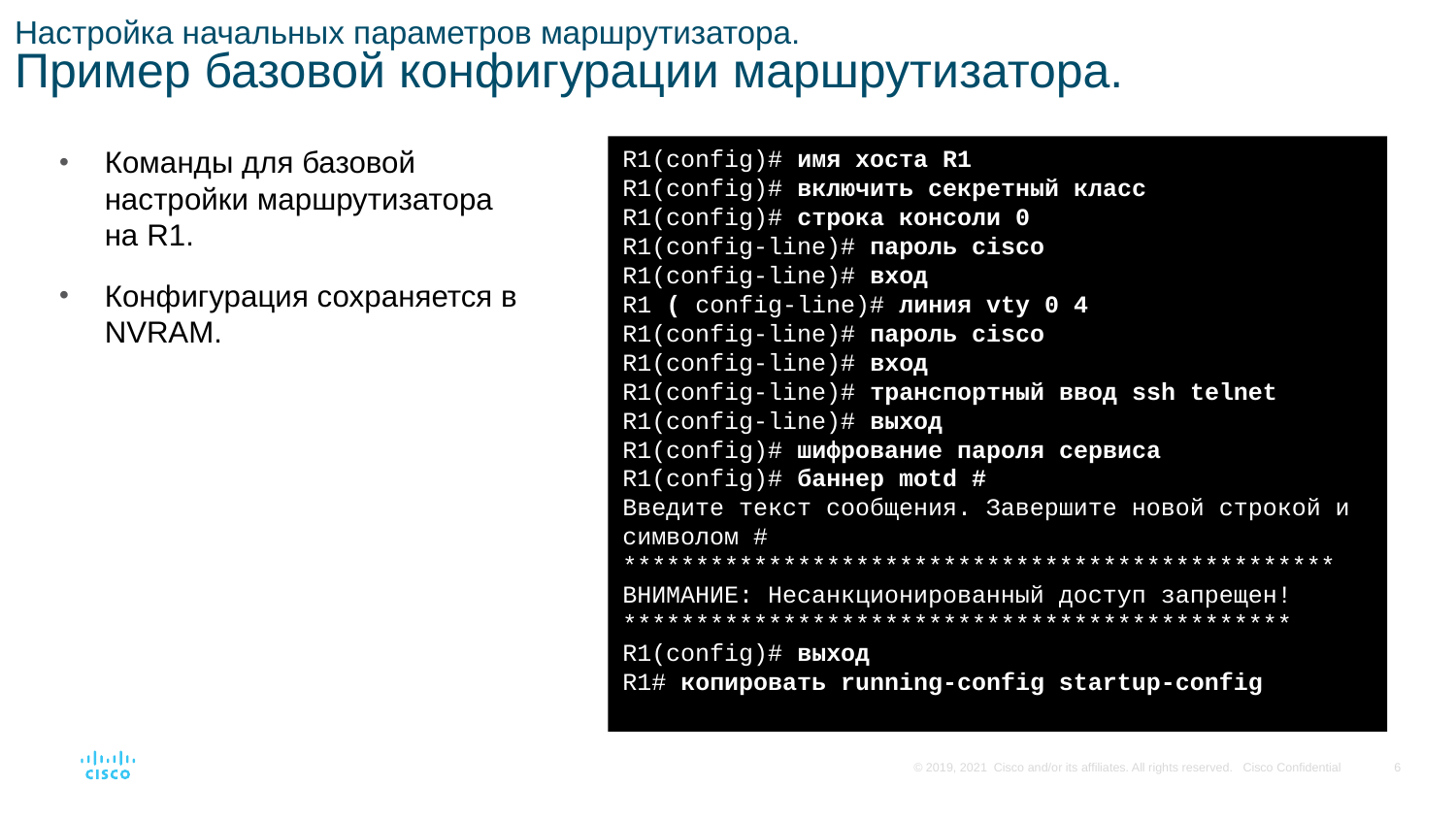

# Настройка начальных параметров маршрутизатора. Пример базовой конфигурации маршрутизатора.
Команды для базовой настройки маршрутизатора на R1.
Конфигурация сохраняется в NVRAM.
R1(config)# имя хоста R1
R1(config)# включить секретный класс
R1(config)# строка консоли 0
R1(config-line)# пароль cisco
R1(config-line)# вход
R1 ( config-line)# линия vty 0 4
R1(config-line)# пароль cisco
R1(config-line)# вход
R1(config-line)# транспортный ввод ssh telnet
R1(config-line)# выход
R1(config)# шифрование пароля сервиса
R1(config)# баннер motd #
Введите текст сообщения. Завершите новой строкой и символом #
*************************************************
ВНИМАНИЕ: Несанкционированный доступ запрещен!
**********************************************
R1(config)# выход
R1# копировать running-config startup-config